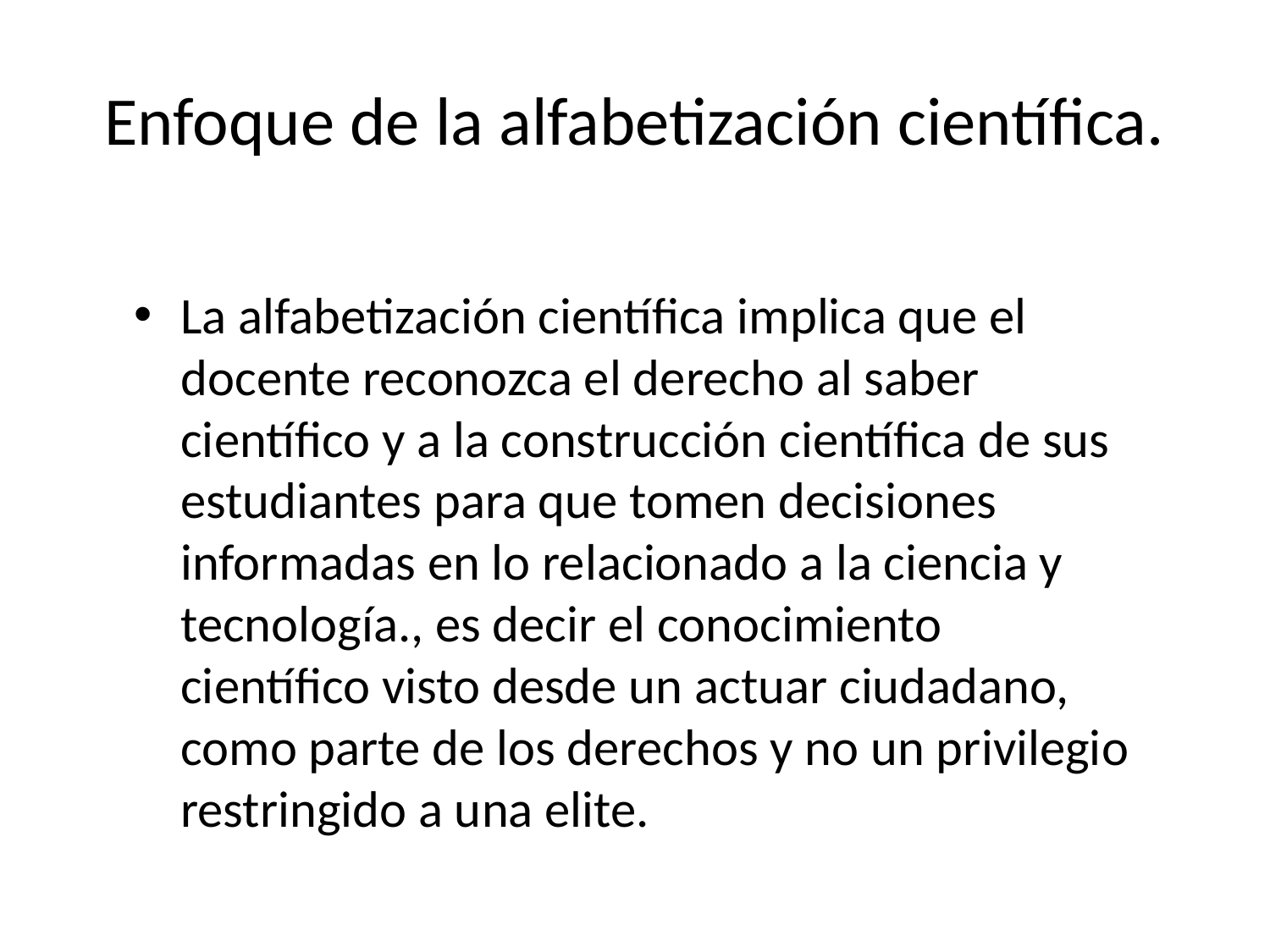

# Enfoque de la alfabetización científica.
La alfabetización científica implica que el docente reconozca el derecho al saber científico y a la construcción científica de sus estudiantes para que tomen decisiones informadas en lo relacionado a la ciencia y tecnología., es decir el conocimiento científico visto desde un actuar ciudadano, como parte de los derechos y no un privilegio restringido a una elite.